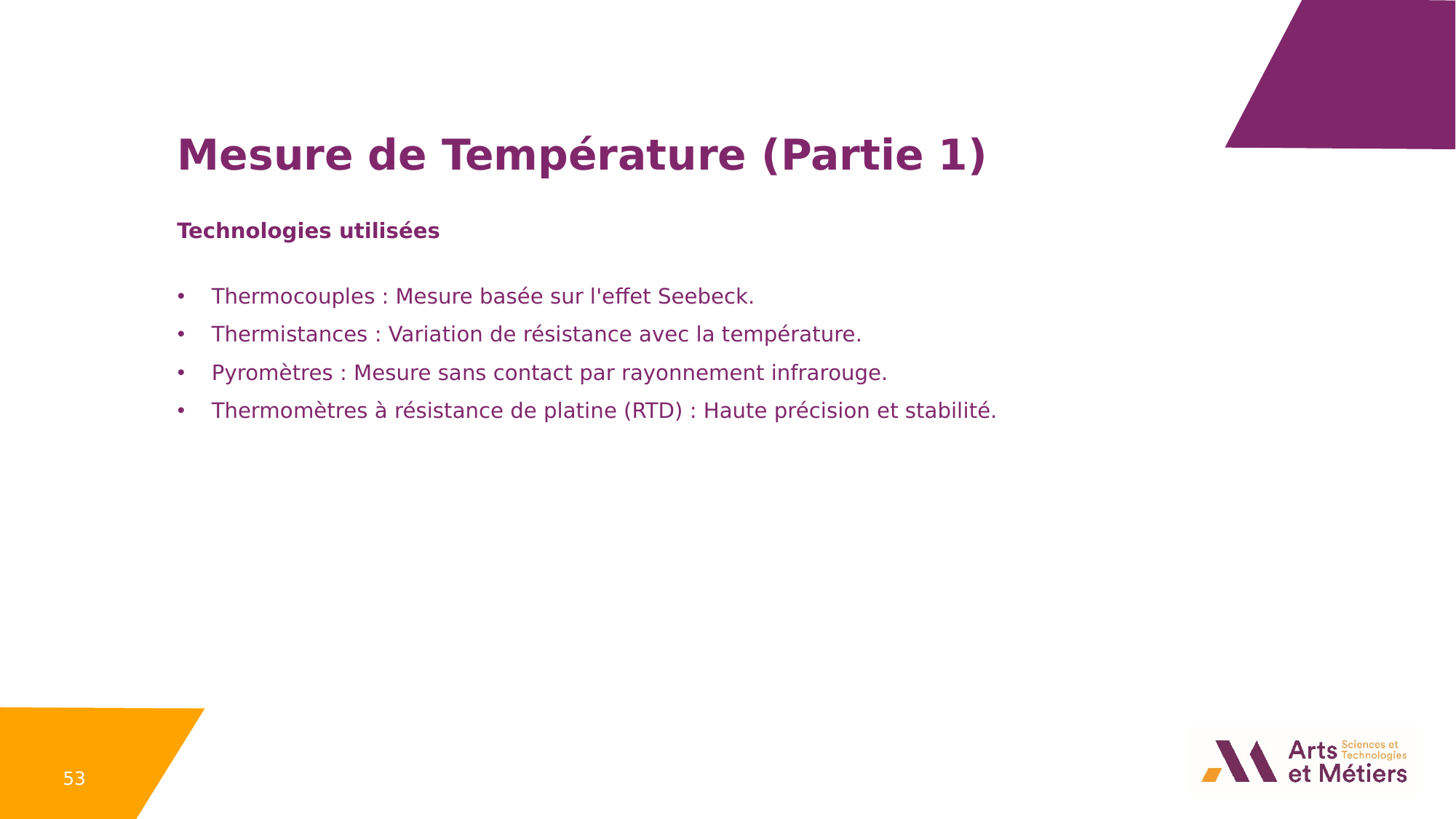

Mesure de Température (Partie 1)
Technologies utilisées
Thermocouples : Mesure basée sur l'effet Seebeck.
Thermistances : Variation de résistance avec la température.
Pyromètres : Mesure sans contact par rayonnement infrarouge.
Thermomètres à résistance de platine (RTD) : Haute précision et stabilité.
53